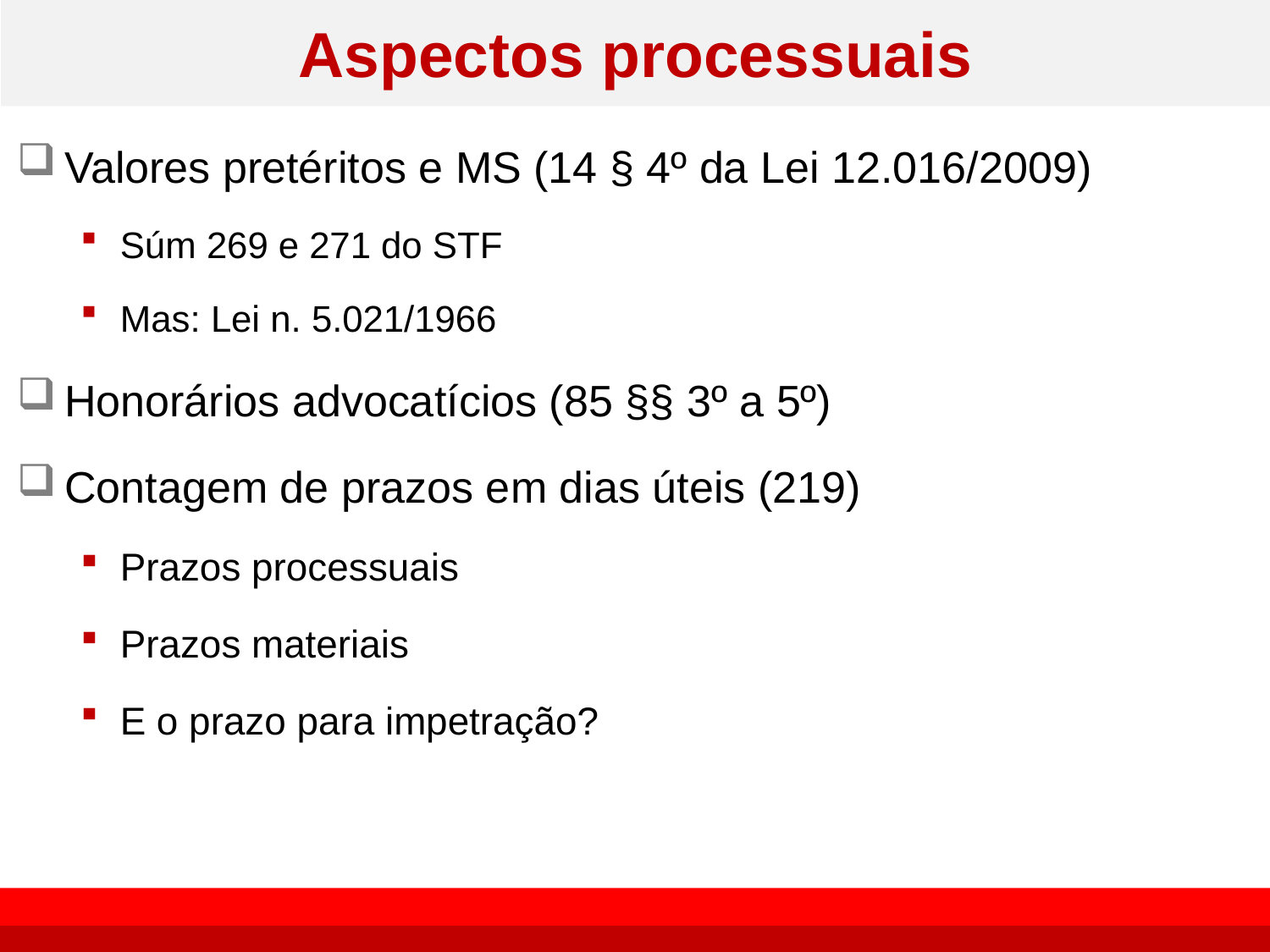

# Aspectos processuais
Valores pretéritos e MS (14 § 4º da Lei 12.016/2009)
Súm 269 e 271 do STF
Mas: Lei n. 5.021/1966
Honorários advocatícios (85 §§ 3º a 5º)
Contagem de prazos em dias úteis (219)
Prazos processuais
Prazos materiais
E o prazo para impetração?